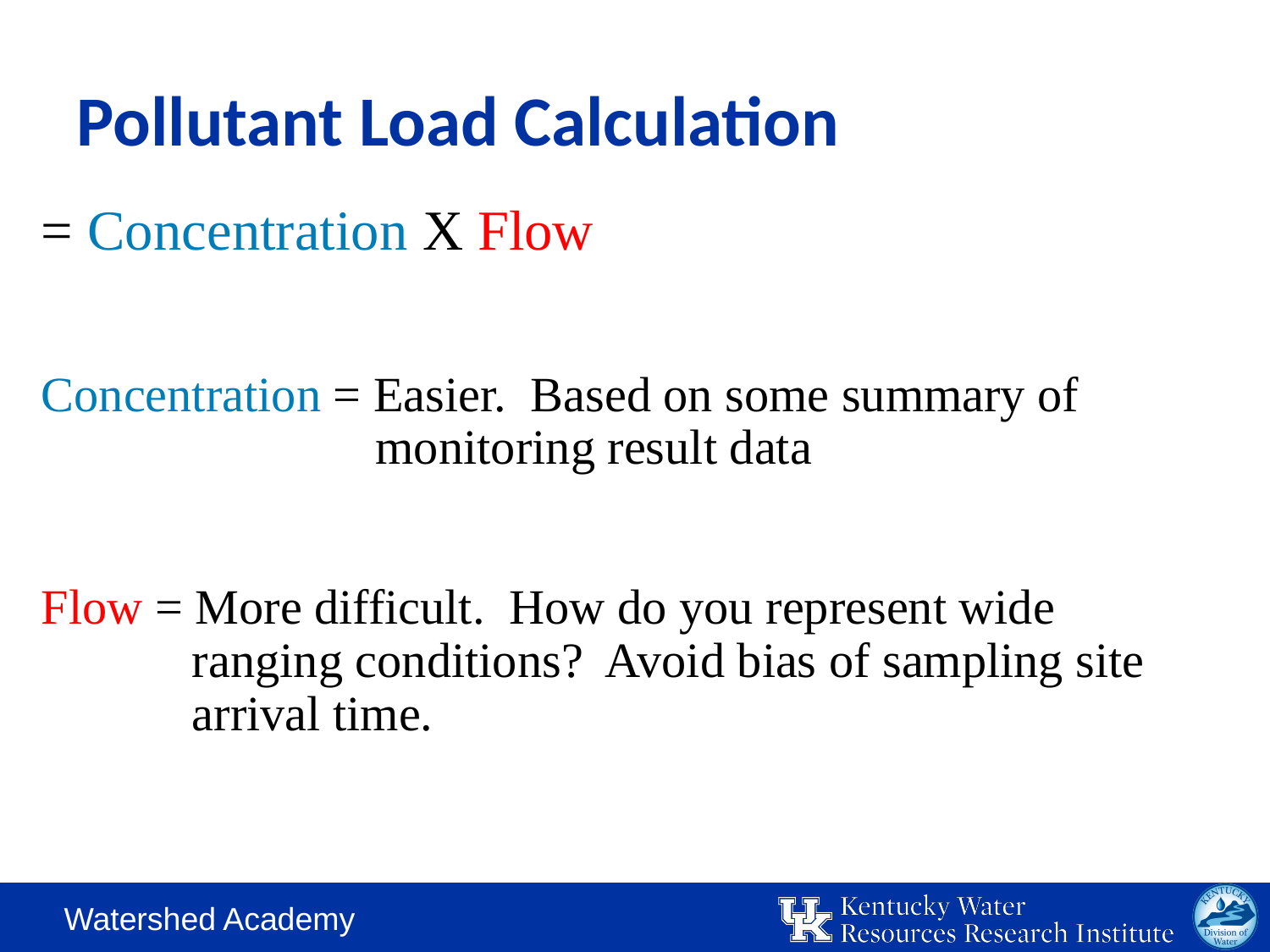

# Pollutant Load Calculation
= Concentration X Flow

Concentration = Easier.  Based on some summary of monitoring result data

Flow = More difficult.  How do you represent wide ranging conditions?  Avoid bias of sampling site arrival time.